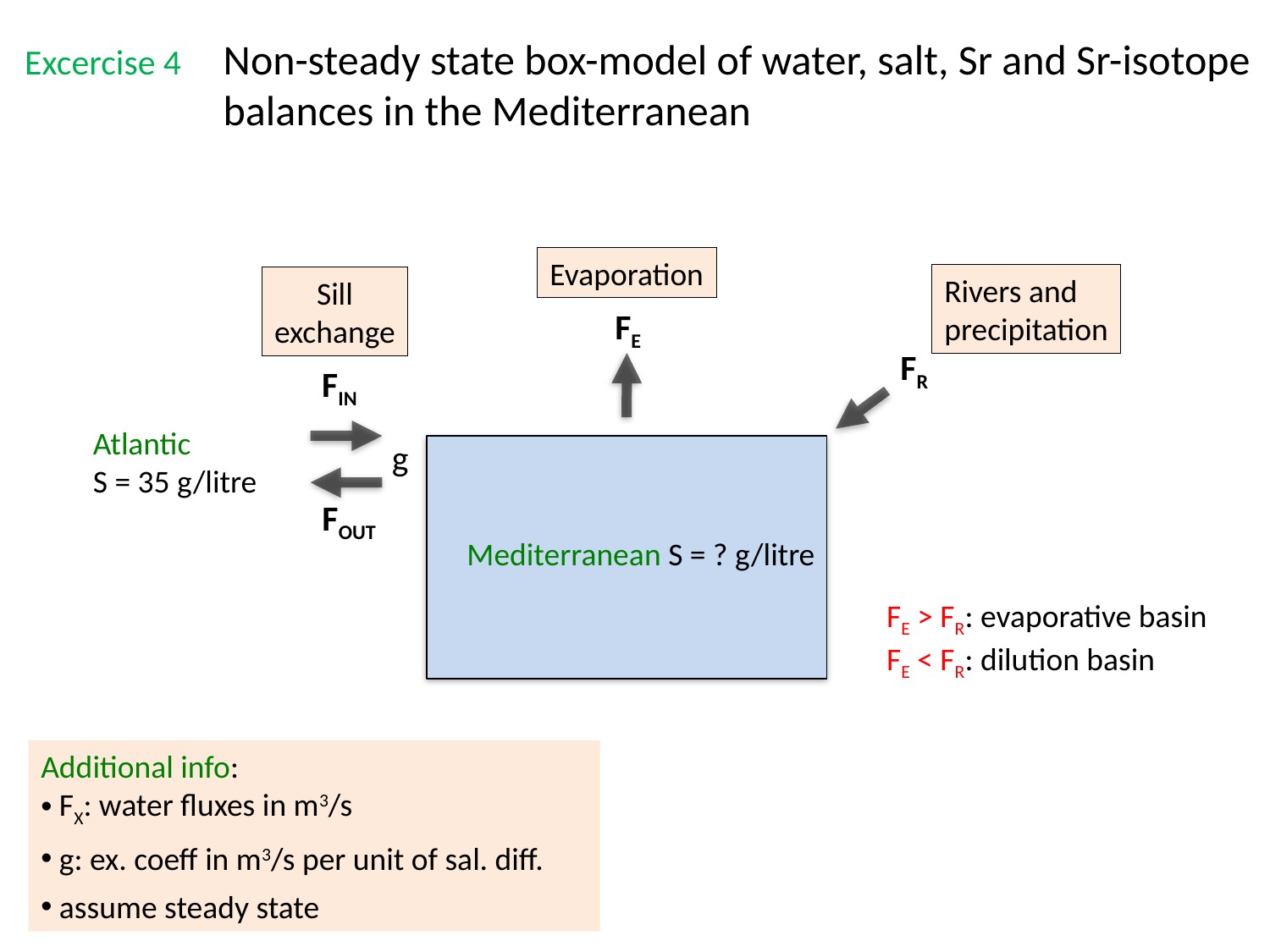

# Excercise 4
Non-steady state box-model of water, salt, Sr and Sr-isotope
balances in the Mediterranean
Evaporation
Rivers and
precipitation
Sill
exchange
FE
FR
FIN
Atlantic
S = 35 g/litre
g

FOUT
Mediterranean S = ? g/litre
FE > FR: evaporative basin
FE < FR: dilution basin
Additional info:
 FX: water fluxes in m3/s
 g: ex. coeff in m3/s per unit of sal. diff.
 assume steady state